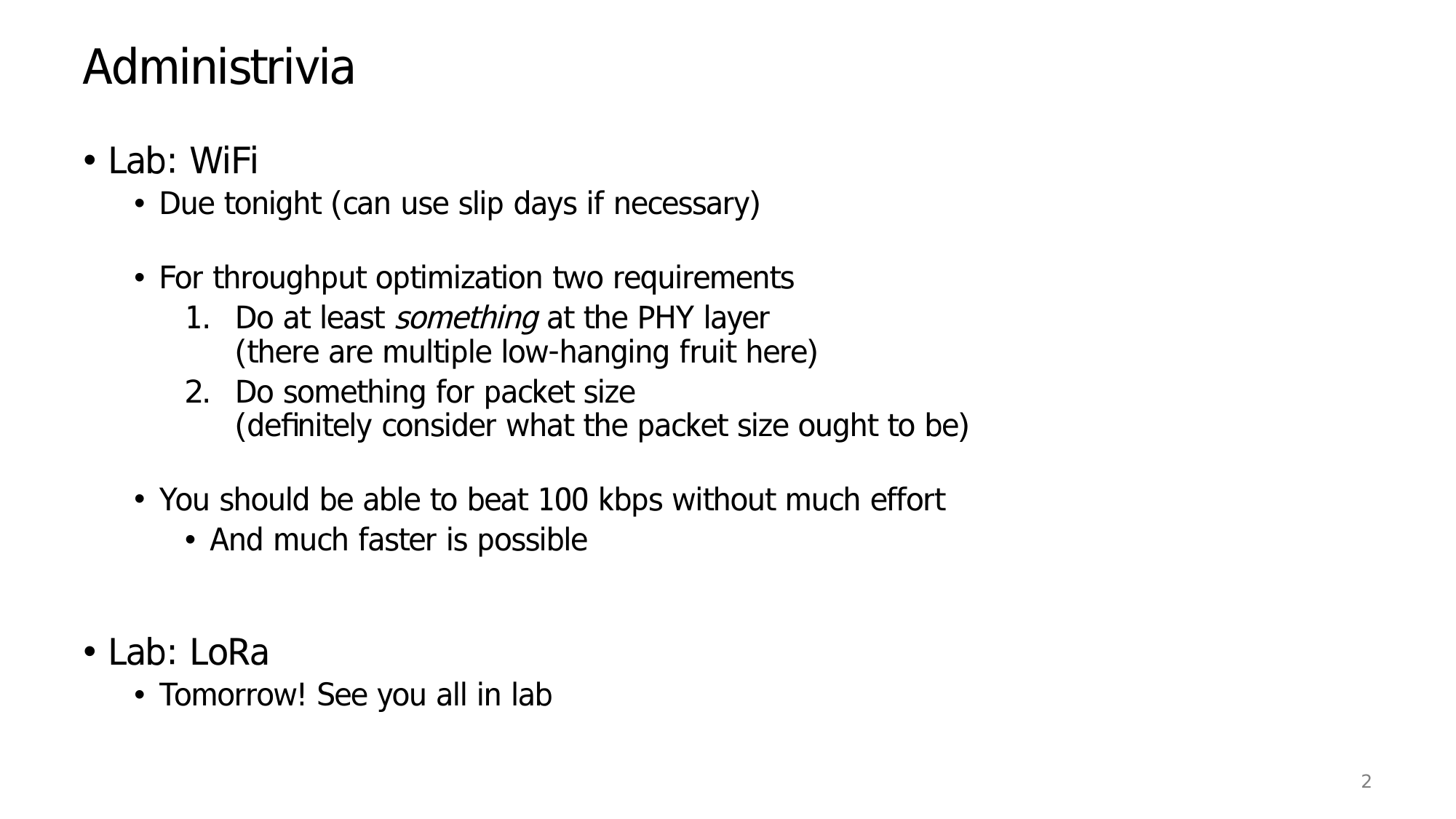

# Administrivia
Lab: WiFi
Due tonight (can use slip days if necessary)
For throughput optimization two requirements
Do at least something at the PHY layer
(there are multiple low-hanging fruit here)
Do something for packet size
(definitely consider what the packet size ought to be)
You should be able to beat 100 kbps without much effort
And much faster is possible

Lab: LoRa
Tomorrow! See you all in lab

2